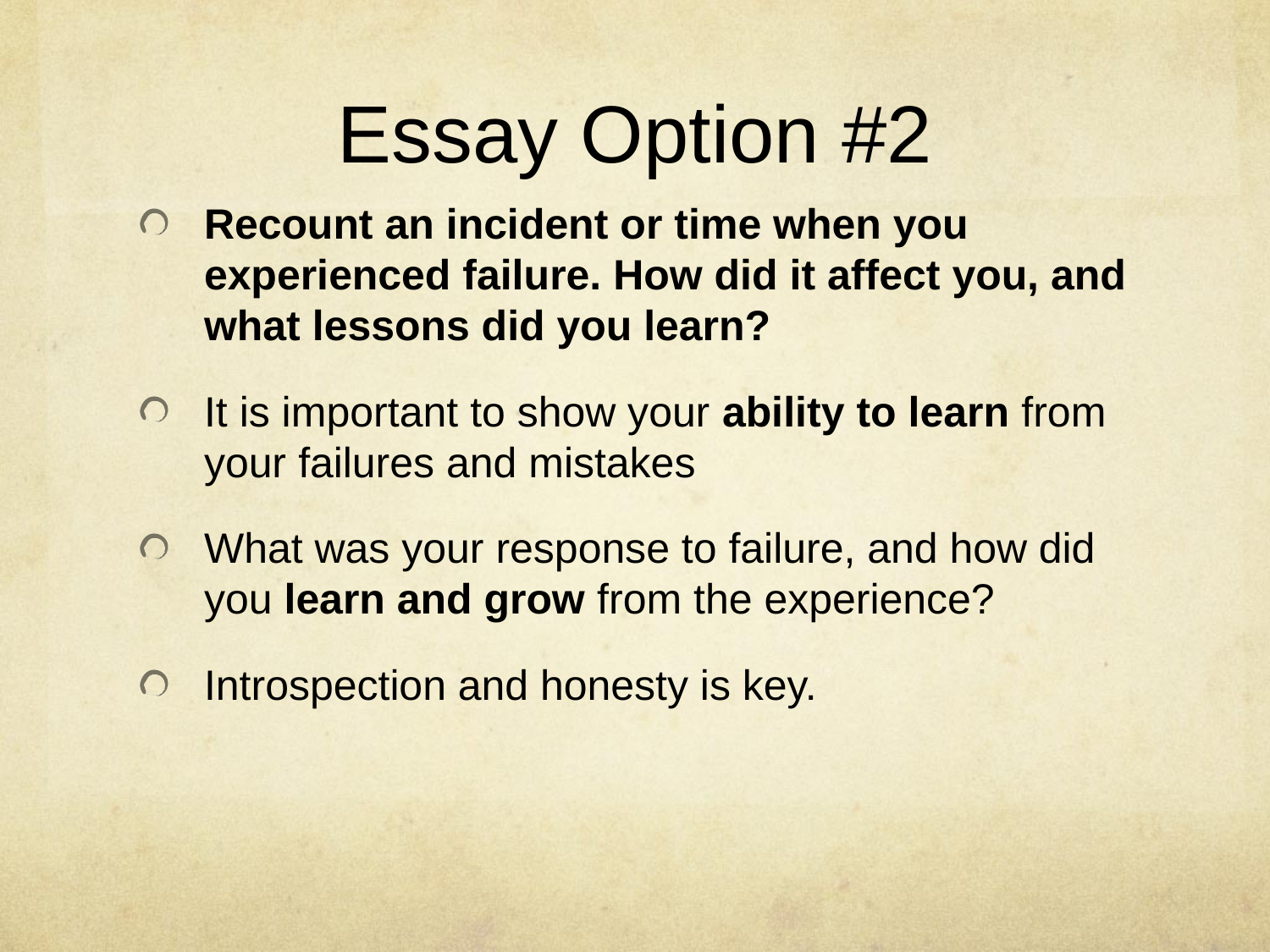

# Essay Option #2
Recount an incident or time when you experienced failure. How did it affect you, and what lessons did you learn?
It is important to show your ability to learn from your failures and mistakes
What was your response to failure, and how did you learn and grow from the experience?
Introspection and honesty is key.